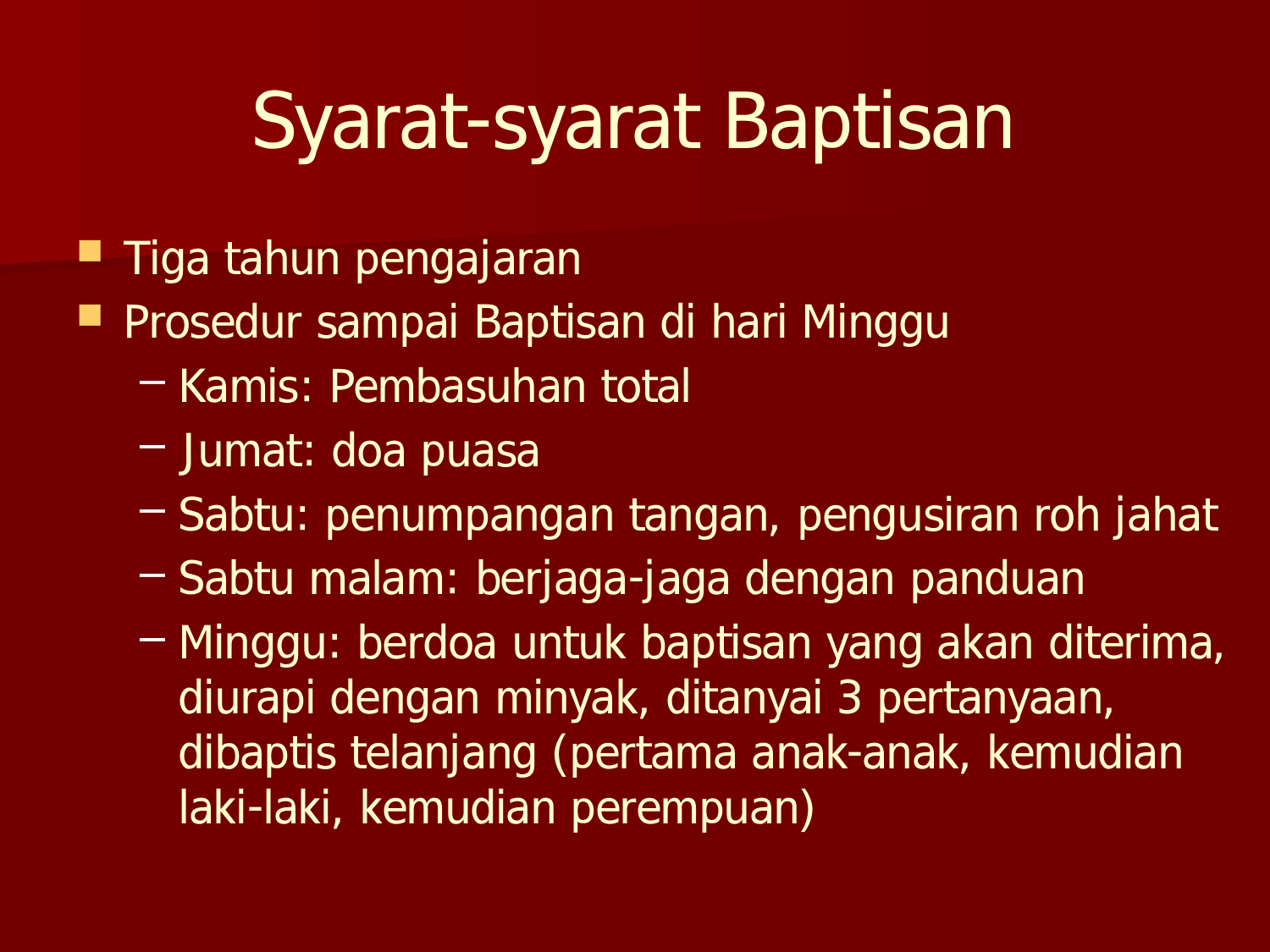

# Syarat-syarat Baptisan
Tiga tahun pengajaran
Prosedur sampai Baptisan di hari Minggu
Kamis: Pembasuhan total
Jumat: doa puasa
Sabtu: penumpangan tangan, pengusiran roh jahat
Sabtu malam: berjaga-jaga dengan panduan
Minggu: berdoa untuk baptisan yang akan diterima, diurapi dengan minyak, ditanyai 3 pertanyaan, dibaptis telanjang (pertama anak-anak, kemudian laki-laki, kemudian perempuan)